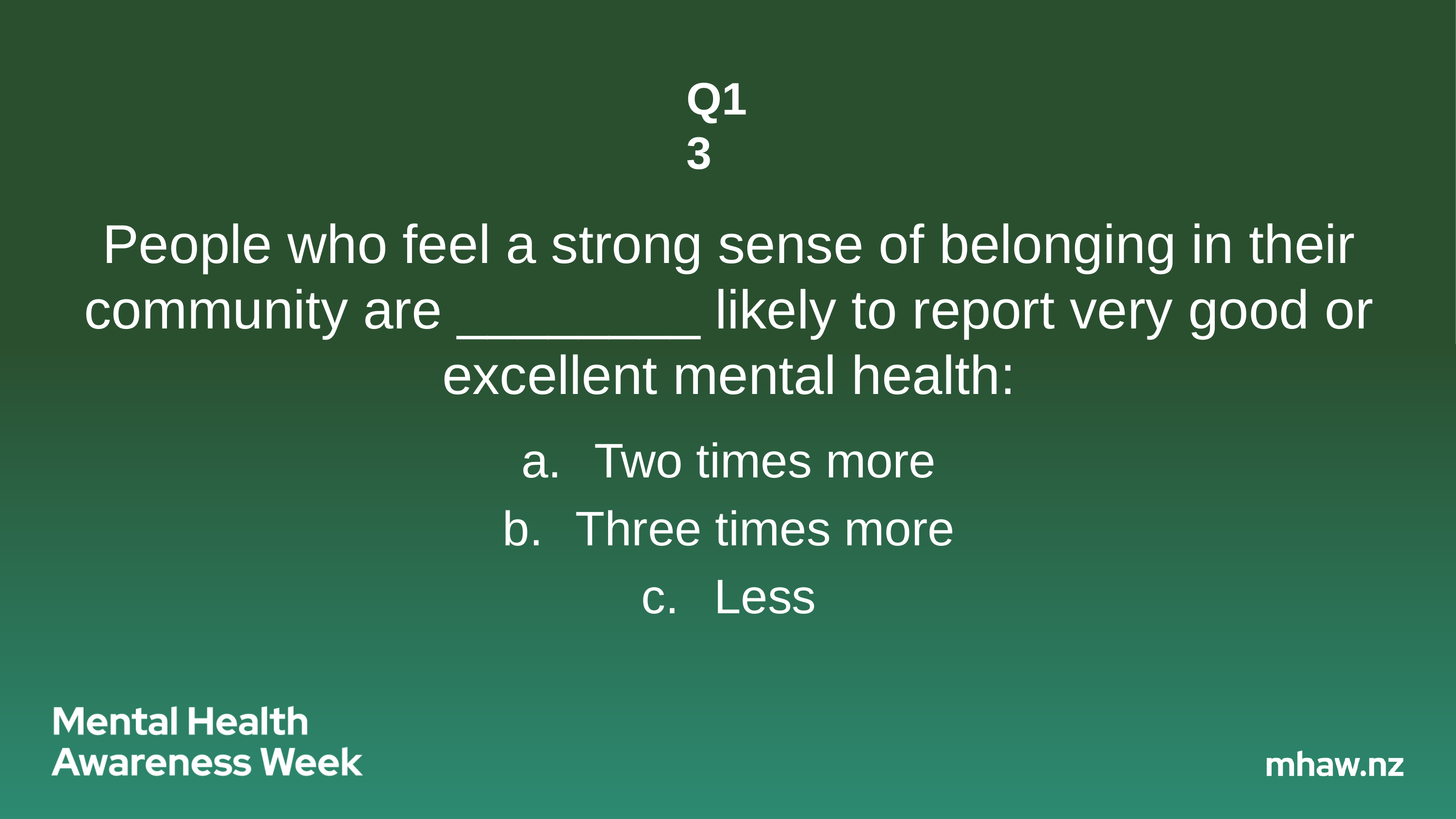

Q13
# People who feel a strong sense of belonging in their community are ________ likely to report very good or excellent mental health:
Two times more
Three times more
Less